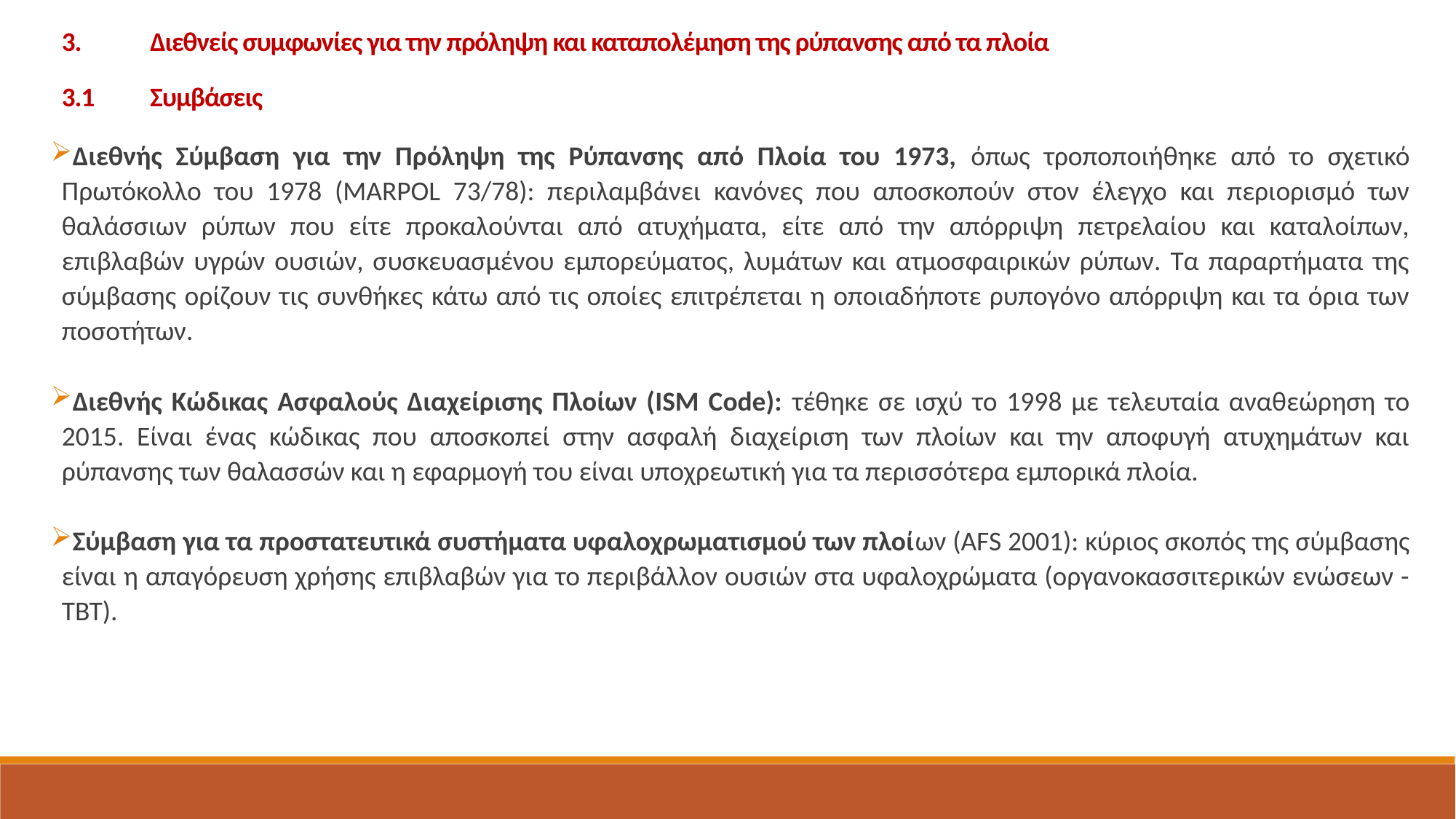

3.	Διεθνείς συμφωνίες για την πρόληψη και καταπολέμηση της ρύπανσης από τα πλοία
3.1	Συμβάσεις
Διεθνής Σύμβαση για την Πρόληψη της Ρύπανσης από Πλοία του 1973, όπως τροποποιήθηκε από το σχετικό Πρωτόκολλο του 1978 (MARPOL 73/78): περιλαμβάνει κανόνες που αποσκοπούν στον έλεγχο και περιορισμό των θαλάσσιων ρύπων που είτε προκαλούνται από ατυχήματα, είτε από την απόρριψη πετρελαίου και καταλοίπων, επιβλαβών υγρών ουσιών, συσκευασμένου εμπορεύματος, λυμάτων και ατμοσφαιρικών ρύπων. Τα παραρτήματα της σύμβασης ορίζουν τις συνθήκες κάτω από τις οποίες επιτρέπεται η οποιαδήποτε ρυπογόνο απόρριψη και τα όρια των ποσοτήτων.

Διεθνής Κώδικας Ασφαλούς Διαχείρισης Πλοίων (ISM Code): τέθηκε σε ισχύ το 1998 με τελευταία αναθεώρηση το 2015. Είναι ένας κώδικας που αποσκοπεί στην ασφαλή διαχείριση των πλοίων και την αποφυγή ατυχημάτων και ρύπανσης των θαλασσών και η εφαρμογή του είναι υποχρεωτική για τα περισσότερα εμπορικά πλοία.

Σύμβαση για τα προστατευτικά συστήματα υφαλοχρωματισμού των πλοίων (AFS 2001): κύριος σκοπός της σύμβασης είναι η απαγόρευση χρήσης επιβλαβών για το περιβάλλον ουσιών στα υφαλοχρώματα (οργανοκασσιτερικών ενώσεων - ΤΒΤ).